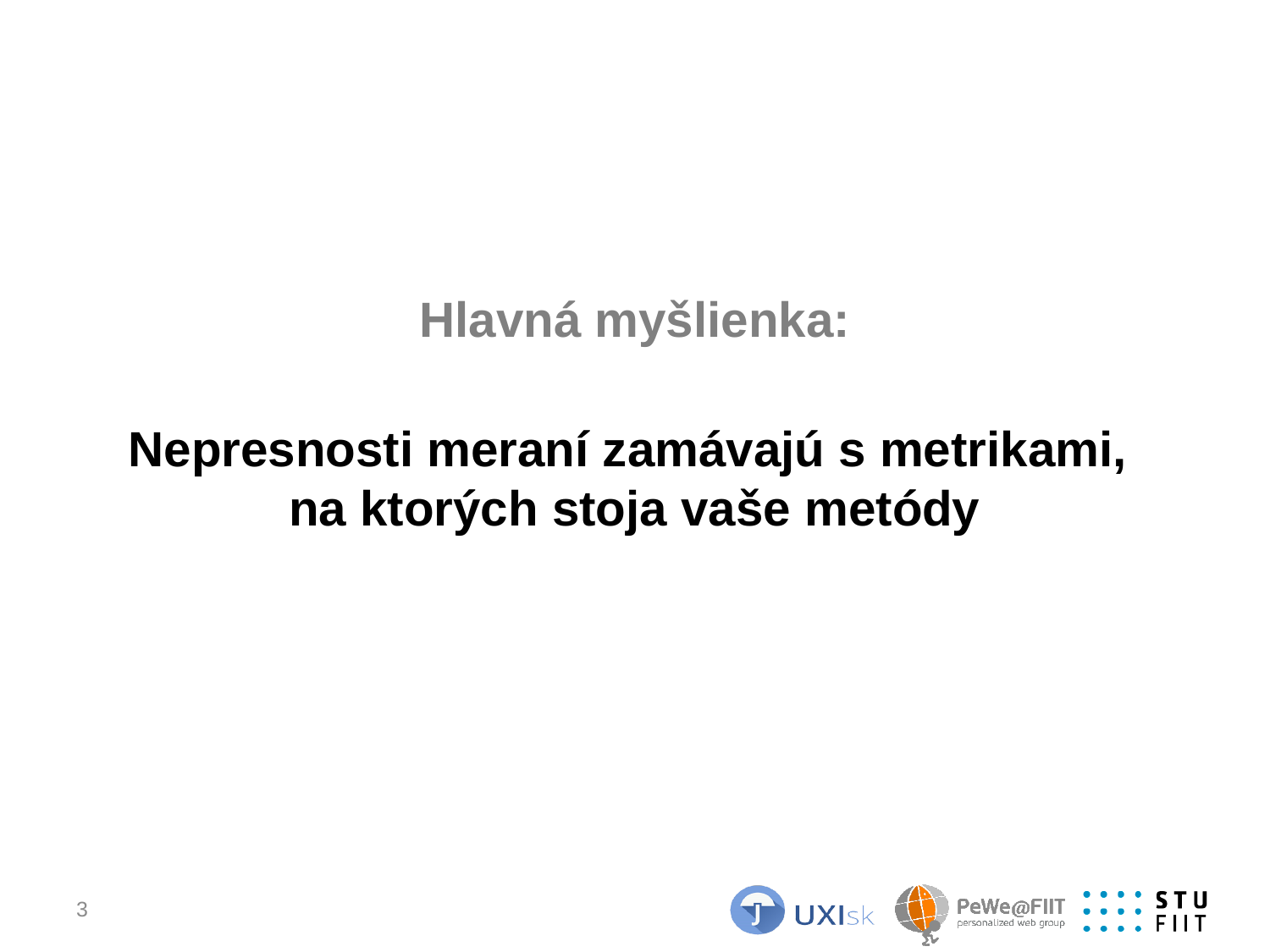

Hlavná myšlienka:
# Nepresnosti meraní zamávajú s metrikami, na ktorých stoja vaše metódy
3